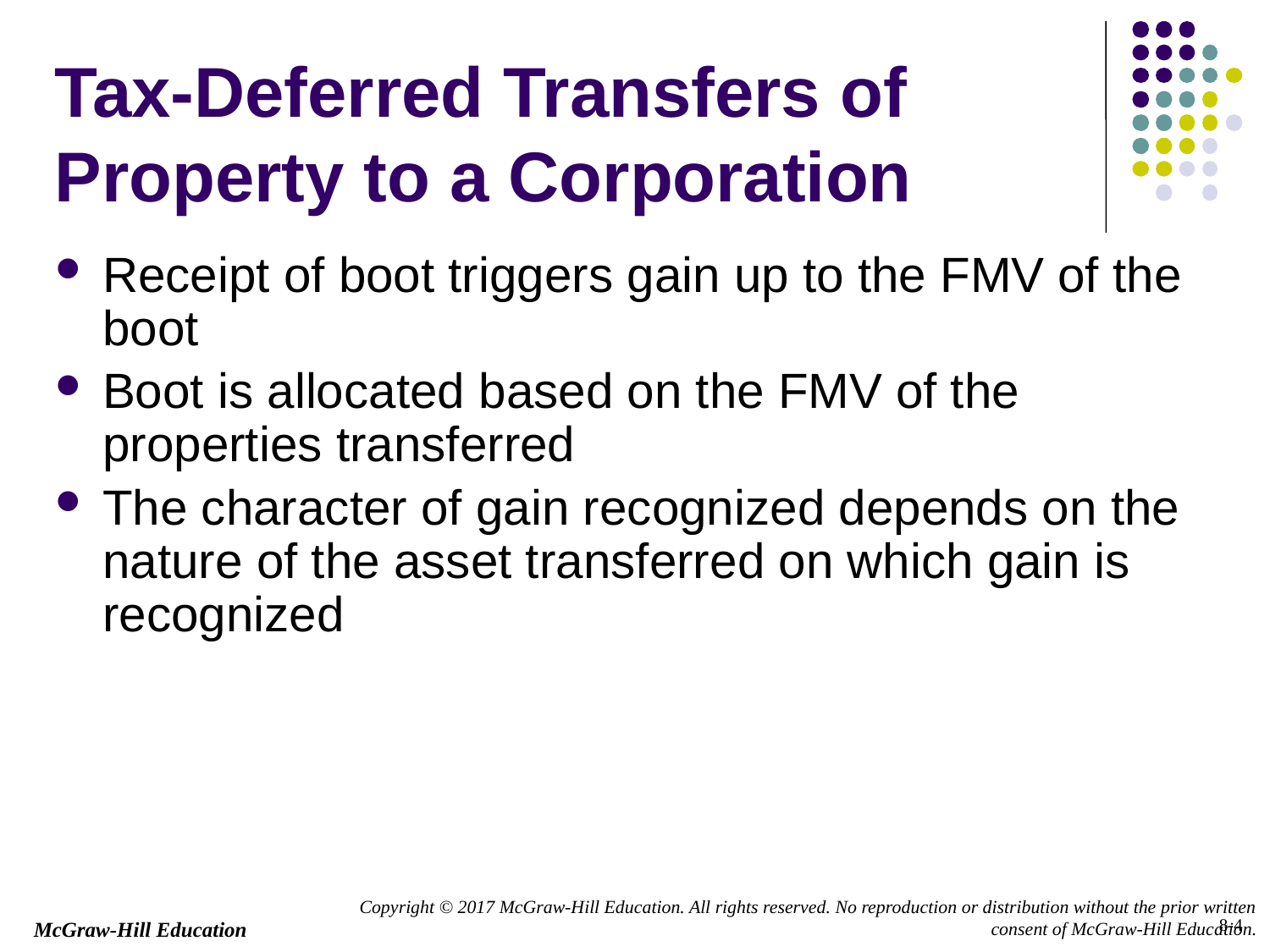

Tax-Deferred Transfers of Property to a Corporation
Receipt of boot triggers gain up to the FMV of the boot
Boot is allocated based on the FMV of the properties transferred
The character of gain recognized depends on the nature of the asset transferred on which gain is recognized